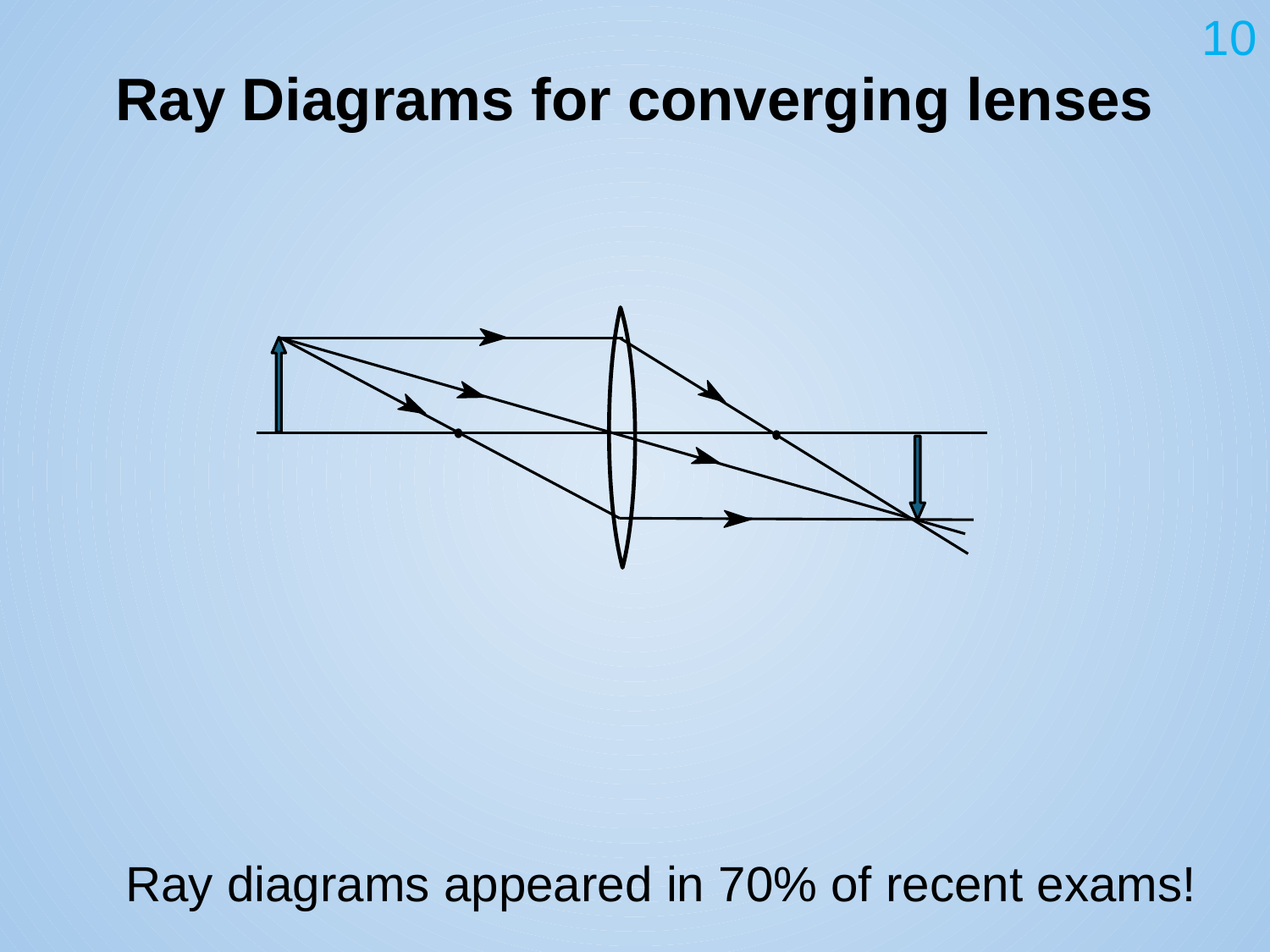

10

# Ray Diagrams for converging lenses

Ray diagrams appeared in 70% of recent exams!